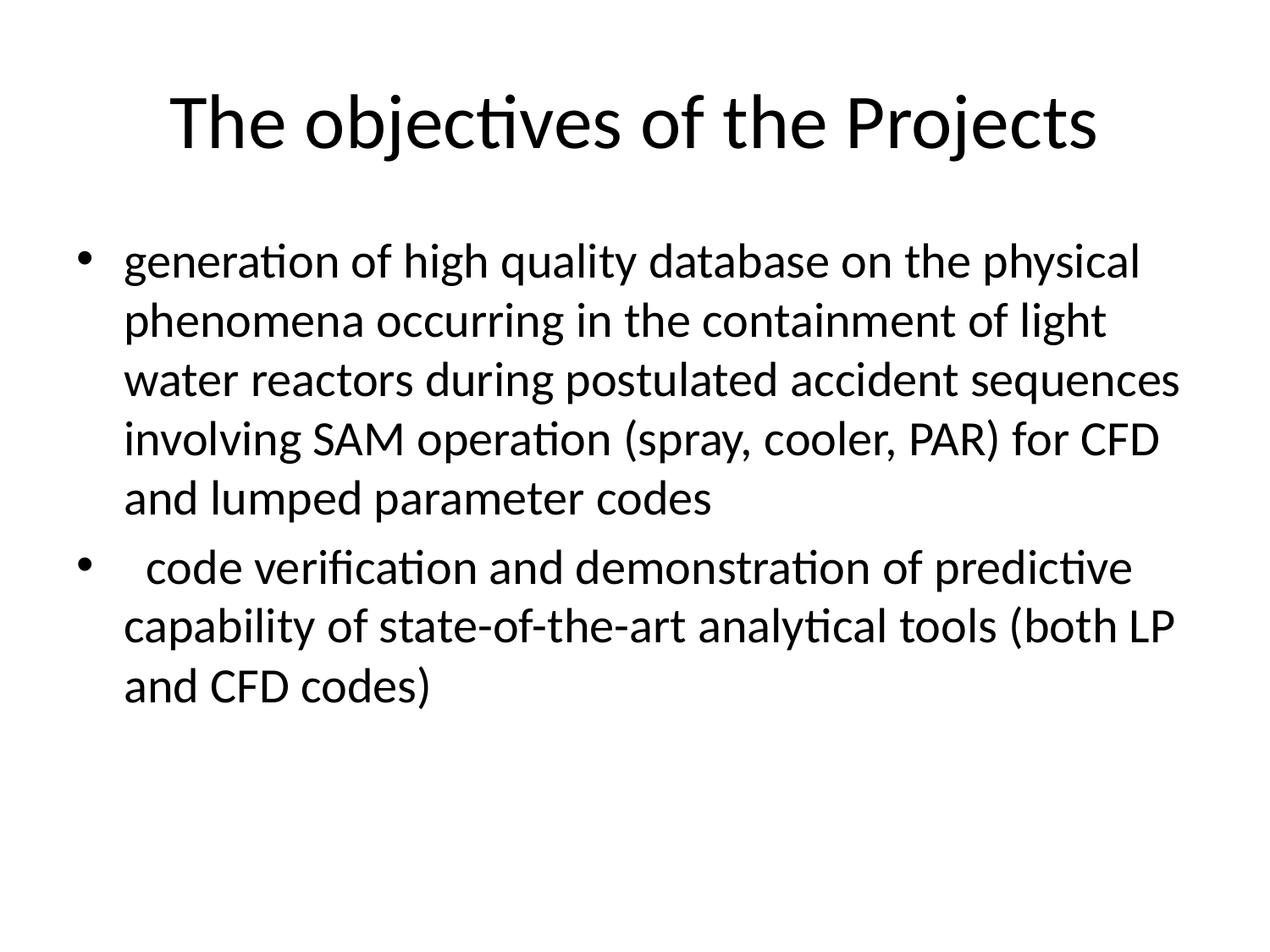

# The objectives of the Projects
generation of high quality database on the physical phenomena occurring in the containment of light water reactors during postulated accident sequences involving SAM operation (spray, cooler, PAR) for CFD and lumped parameter codes
  code verification and demonstration of predictive capability of state-of-the-art analytical tools (both LP and CFD codes)